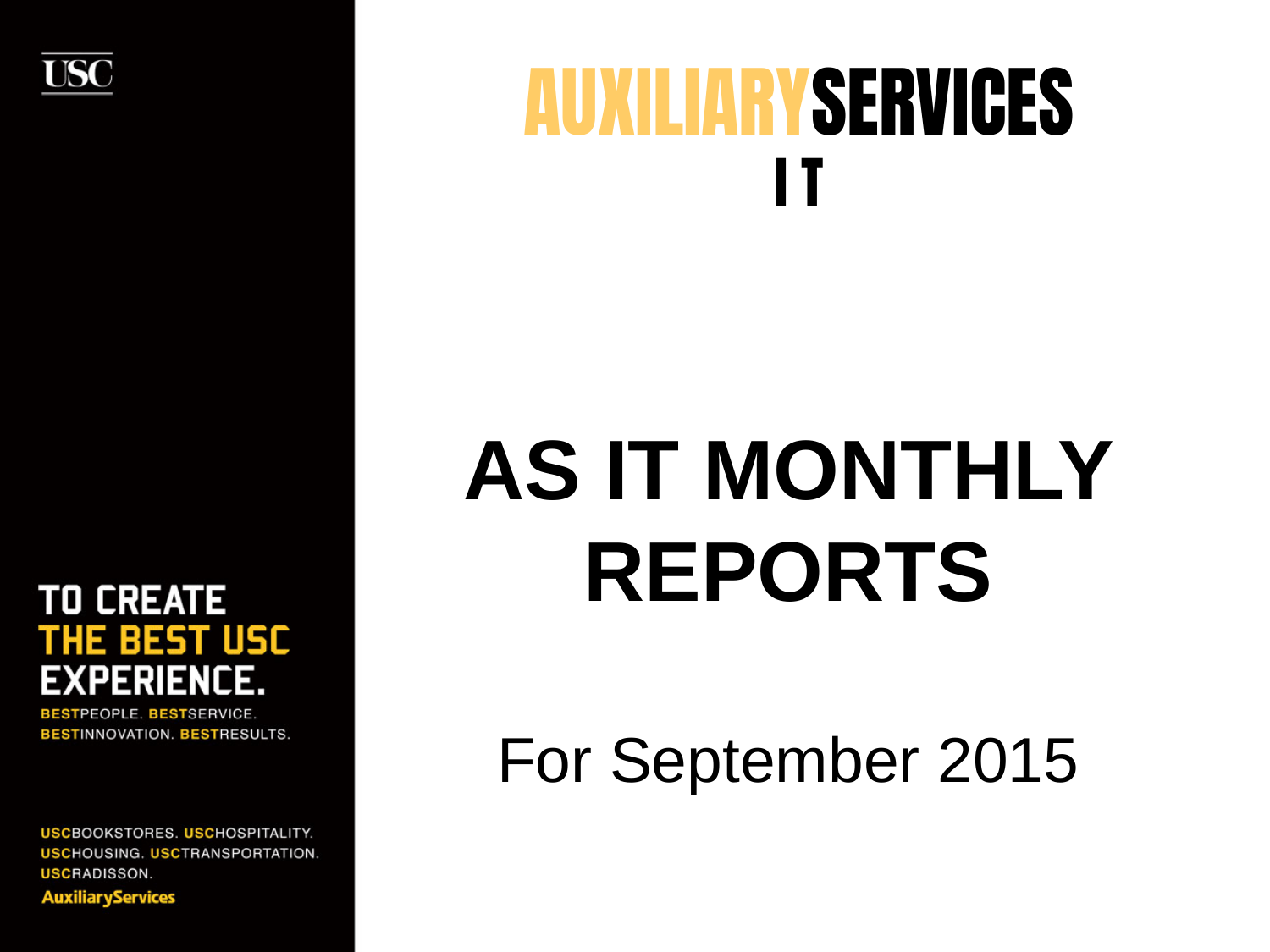

AUXILIARYSERVICES
I T

AS IT MONTHLY REPORTS

For September 2015